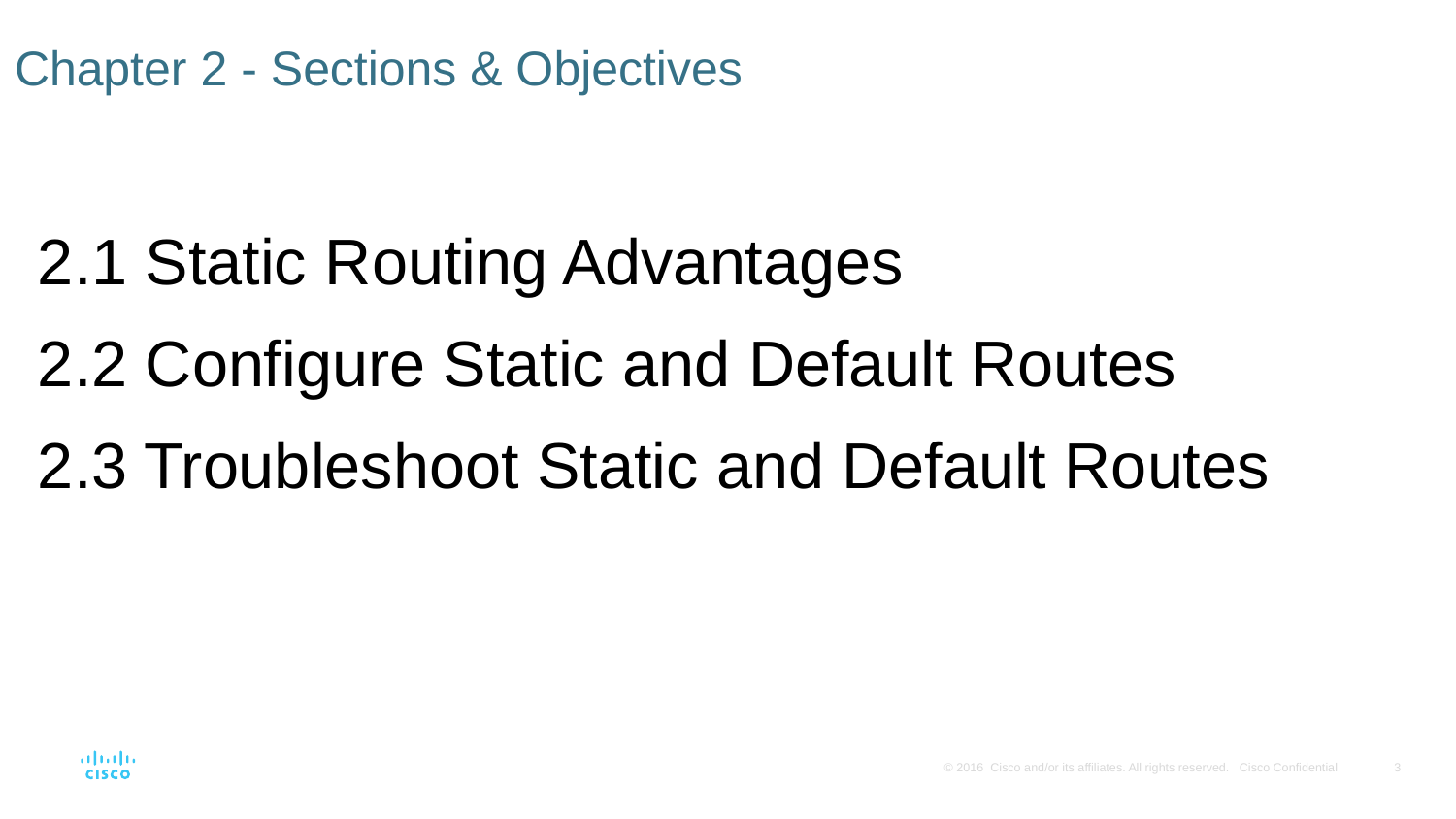

# Chapter 2 - Sections & Objectives

2.1 Static Routing Advantages
2.2 Configure Static and Default Routes
2.3 Troubleshoot Static and Default Routes